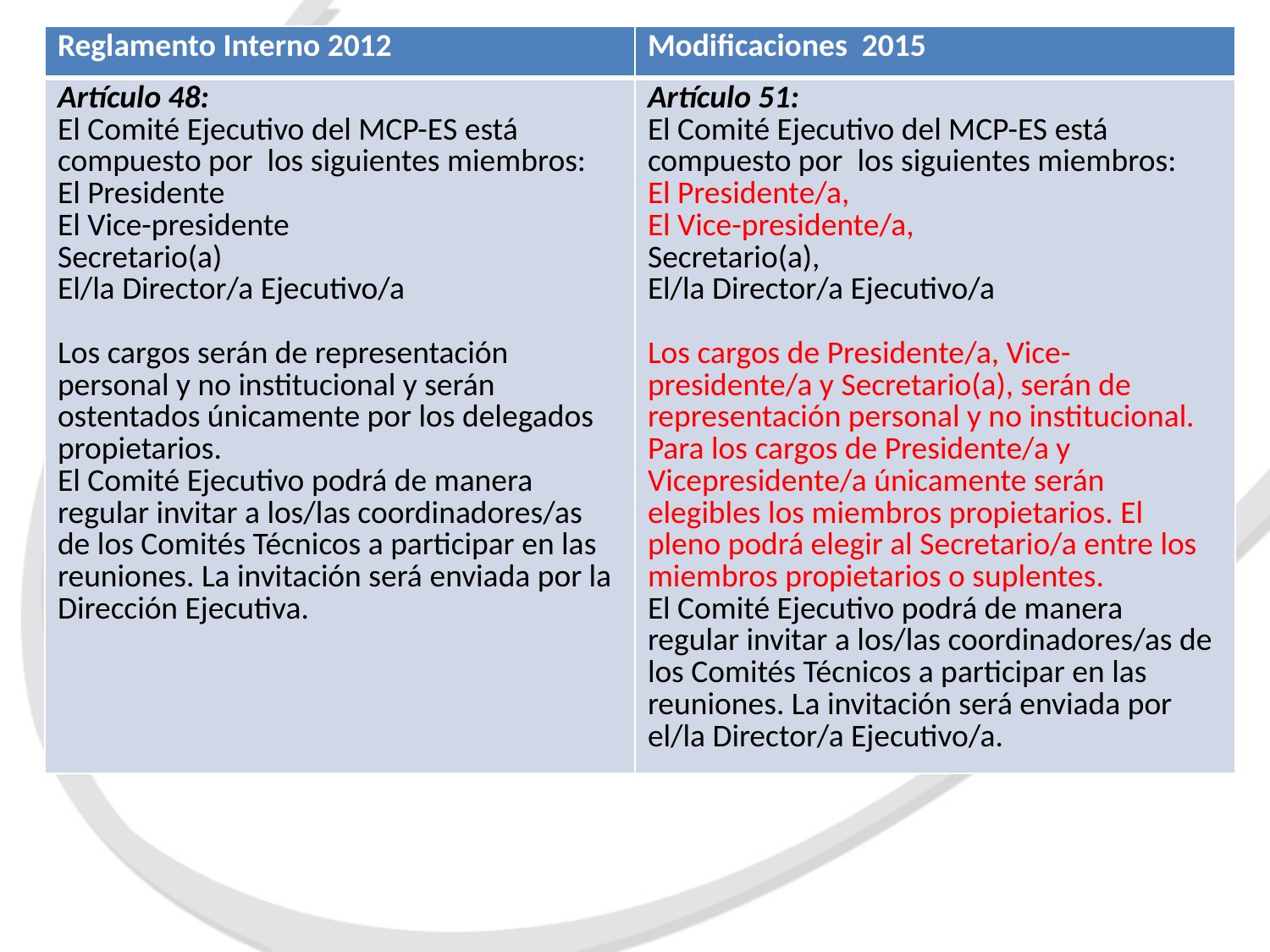

| Reglamento Interno 2012 | Modificaciones 2015 |
| --- | --- |
| Artículo 48: El Comité Ejecutivo del MCP-ES está compuesto por los siguientes miembros: El Presidente El Vice-presidente Secretario(a) El/la Director/a Ejecutivo/a   Los cargos serán de representación personal y no institucional y serán ostentados únicamente por los delegados propietarios. El Comité Ejecutivo podrá de manera regular invitar a los/las coordinadores/as de los Comités Técnicos a participar en las reuniones. La invitación será enviada por la Dirección Ejecutiva. | Artículo 51: El Comité Ejecutivo del MCP-ES está compuesto por  los siguientes miembros: El Presidente/a, El Vice-presidente/a, Secretario(a), El/la Director/a Ejecutivo/a Los cargos de Presidente/a, Vice-presidente/a y Secretario(a), serán de representación personal y no institucional. Para los cargos de Presidente/a y Vicepresidente/a únicamente serán elegibles los miembros propietarios. El pleno podrá elegir al Secretario/a entre los miembros propietarios o suplentes. El Comité Ejecutivo podrá de manera regular invitar a los/las coordinadores/as de los Comités Técnicos a participar en las reuniones. La invitación será enviada por el/la Director/a Ejecutivo/a. |